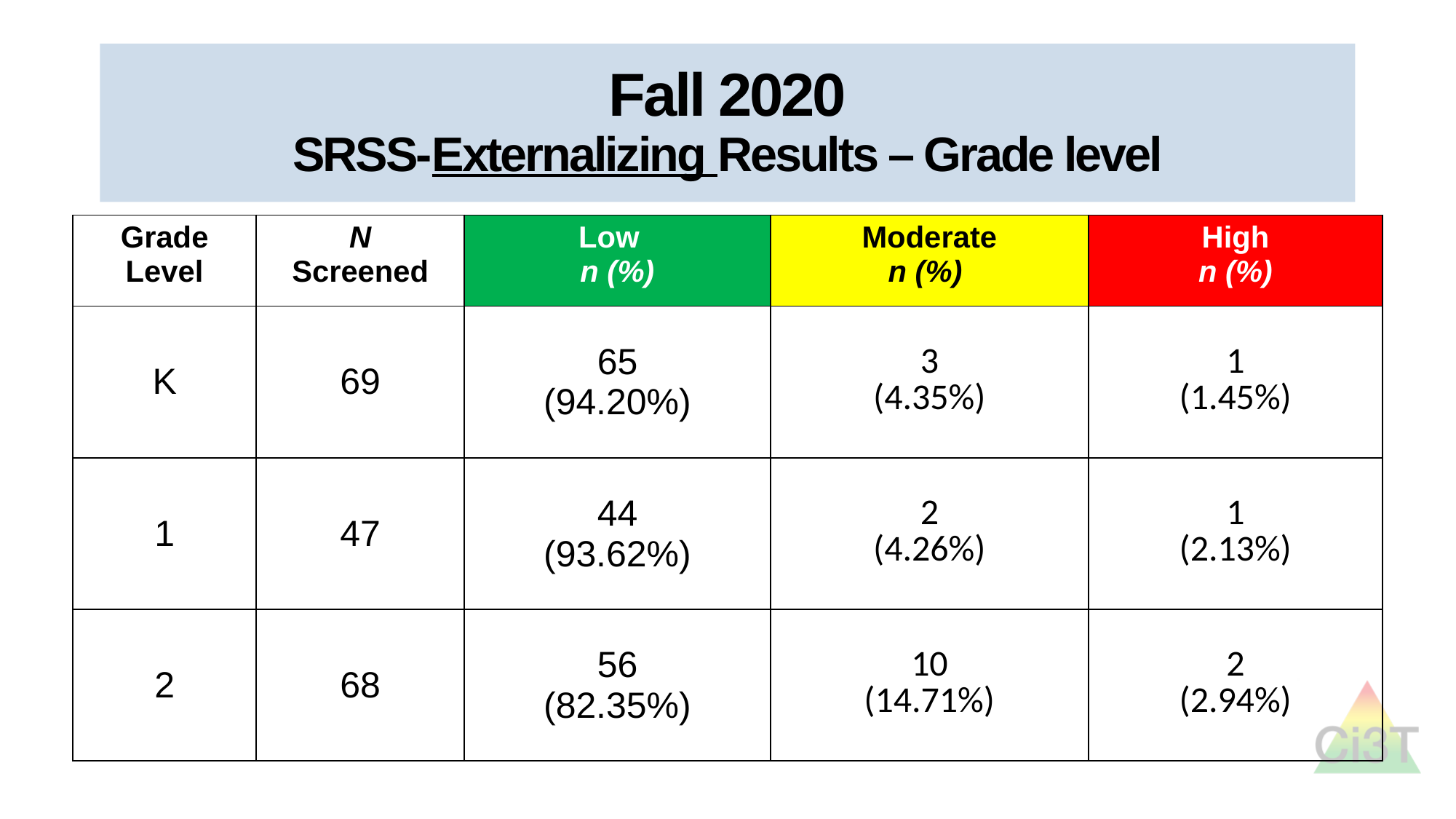

# Fall 2020 SRSS-Externalizing Results – Grade level
| Grade Level | N Screened | Low n (%) | Moderate n (%) | High n (%) |
| --- | --- | --- | --- | --- |
| K | 69 | 65 (94.20%) | 3 (4.35%) | 1 (1.45%) |
| 1 | 47 | 44 (93.62%) | 2 (4.26%) | 1 (2.13%) |
| 2 | 68 | 56 (82.35%) | 10 (14.71%) | 2 (2.94%) |